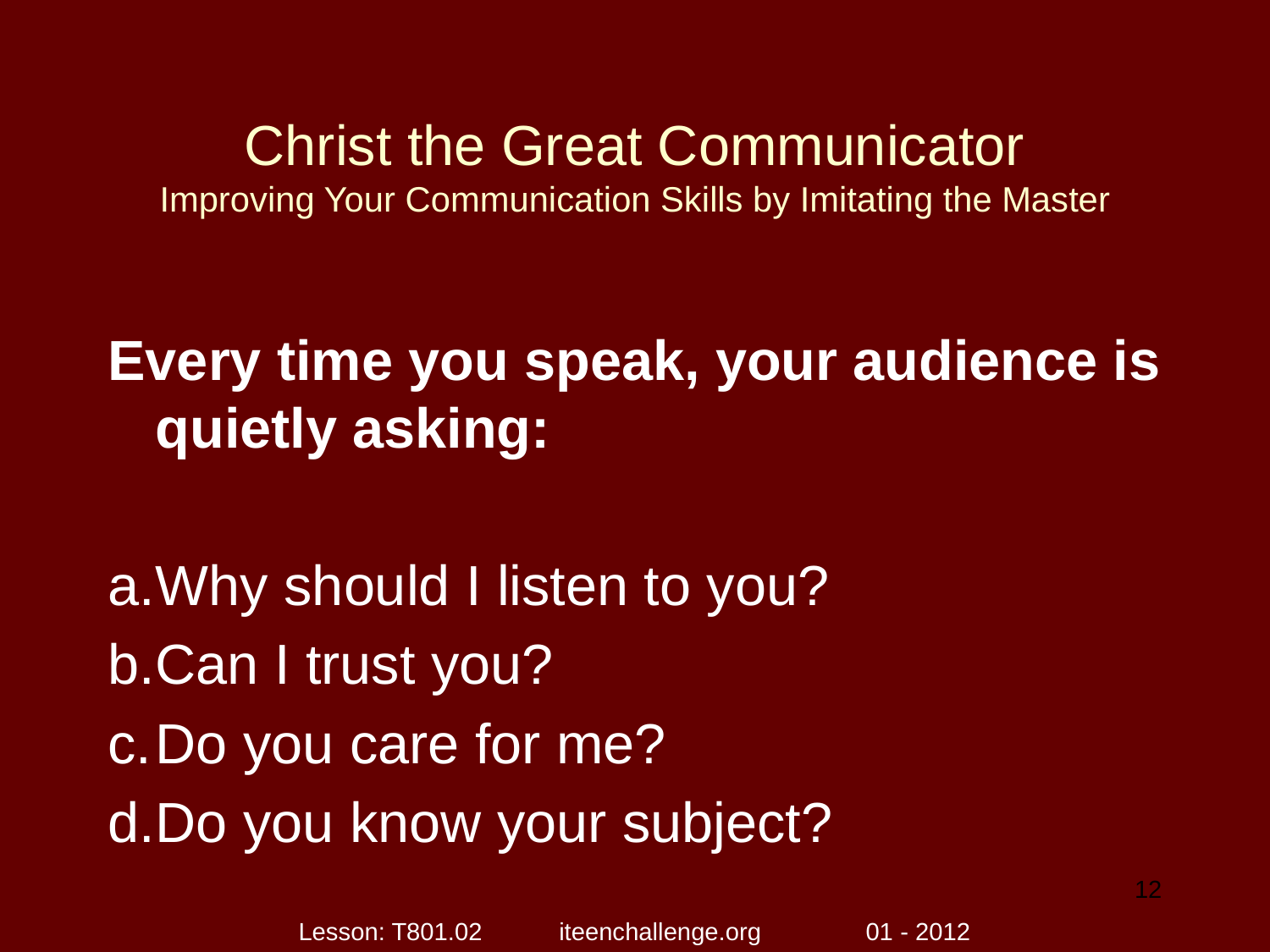

# Christ the Great Communicator Improving Your Communication Skills by Imitating the Master
Every time you speak, your audience is quietly asking:

Why should I listen to you?
Can I trust you?
Do you care for me?
Do you know your subject?
12
Lesson: T801.02           iteenchallenge.org               01 - 2012